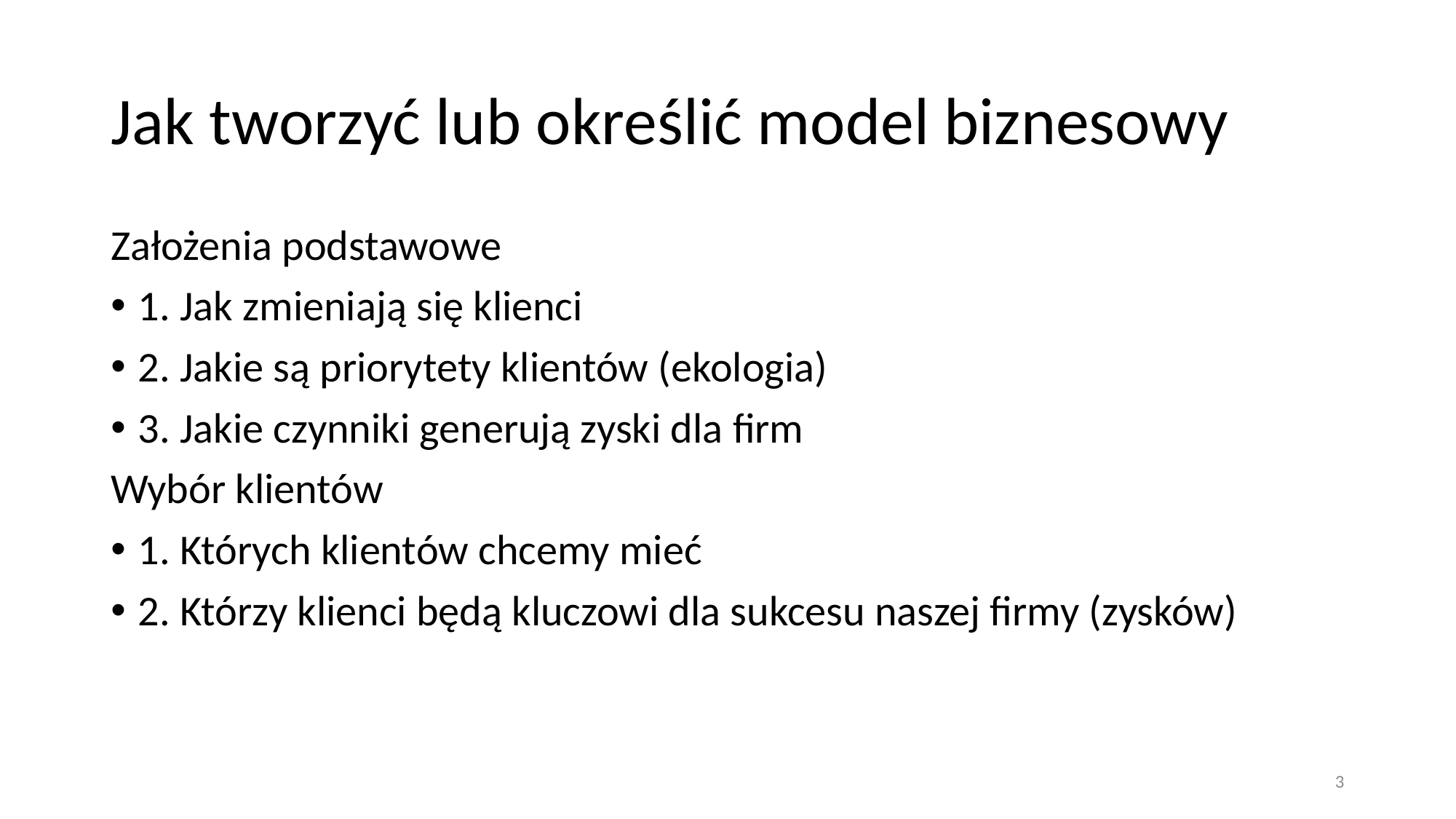

# Jak tworzyć lub określić model biznesowy
Założenia podstawowe
1. Jak zmieniają się klienci
2. Jakie są priorytety klientów (ekologia)
3. Jakie czynniki generują zyski dla firm
Wybór klientów
1. Których klientów chcemy mieć
2. Którzy klienci będą kluczowi dla sukcesu naszej firmy (zysków)
3